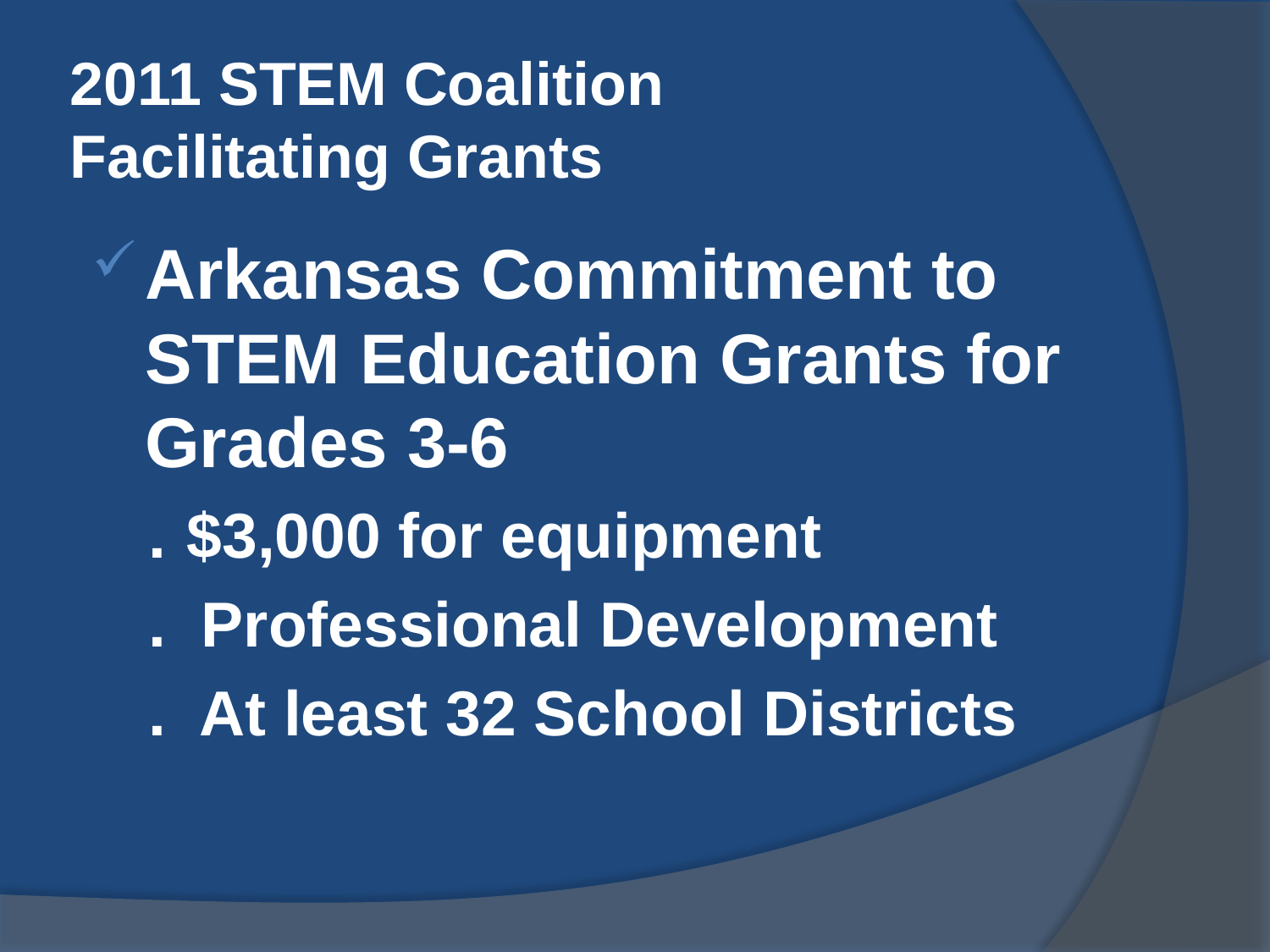

# 2011 STEM Coalition Facilitating Grants
Arkansas Commitment to STEM Education Grants for Grades 3-6
.	$3,000 for equipment
.  Professional Development
.  At least 32 School Districts